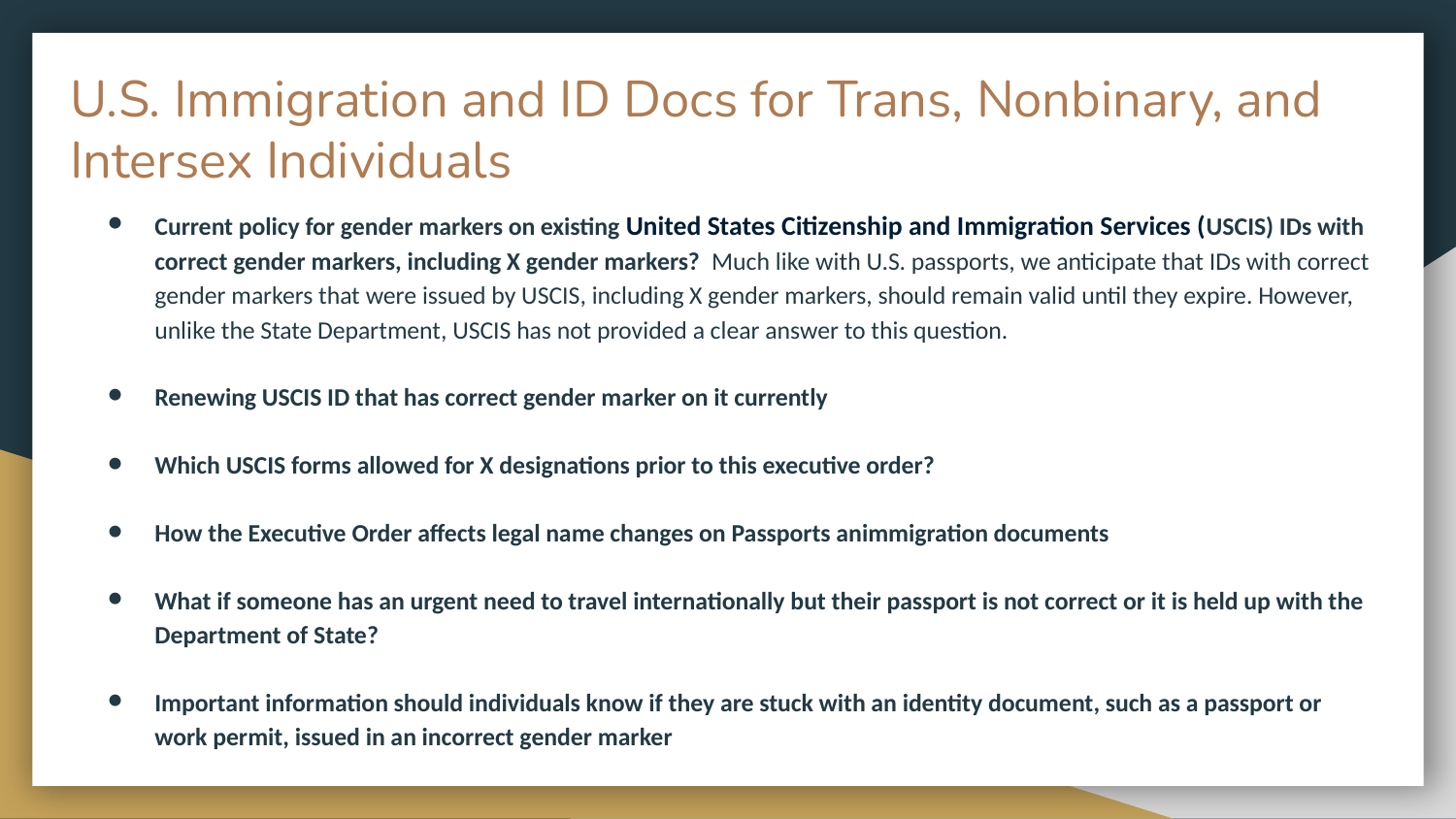

# U.S. Immigration and ID Docs for Trans, Nonbinary, and Intersex Individuals
Current policy for gender markers on existing United States Citizenship and Immigration Services (USCIS) IDs with correct gender markers, including X gender markers?  Much like with U.S. passports, we anticipate that IDs with correct gender markers that were issued by USCIS, including X gender markers, should remain valid until they expire. However, unlike the State Department, USCIS has not provided a clear answer to this question.

Renewing USCIS ID that has correct gender marker on it currently

Which USCIS forms allowed for X designations prior to this executive order?

How the Executive Order affects legal name changes on Passports animmigration documents

What if someone has an urgent need to travel internationally but their passport is not correct or it is held up with the Department of State?

Important information should individuals know if they are stuck with an identity document, such as a passport or work permit, issued in an incorrect gender marker